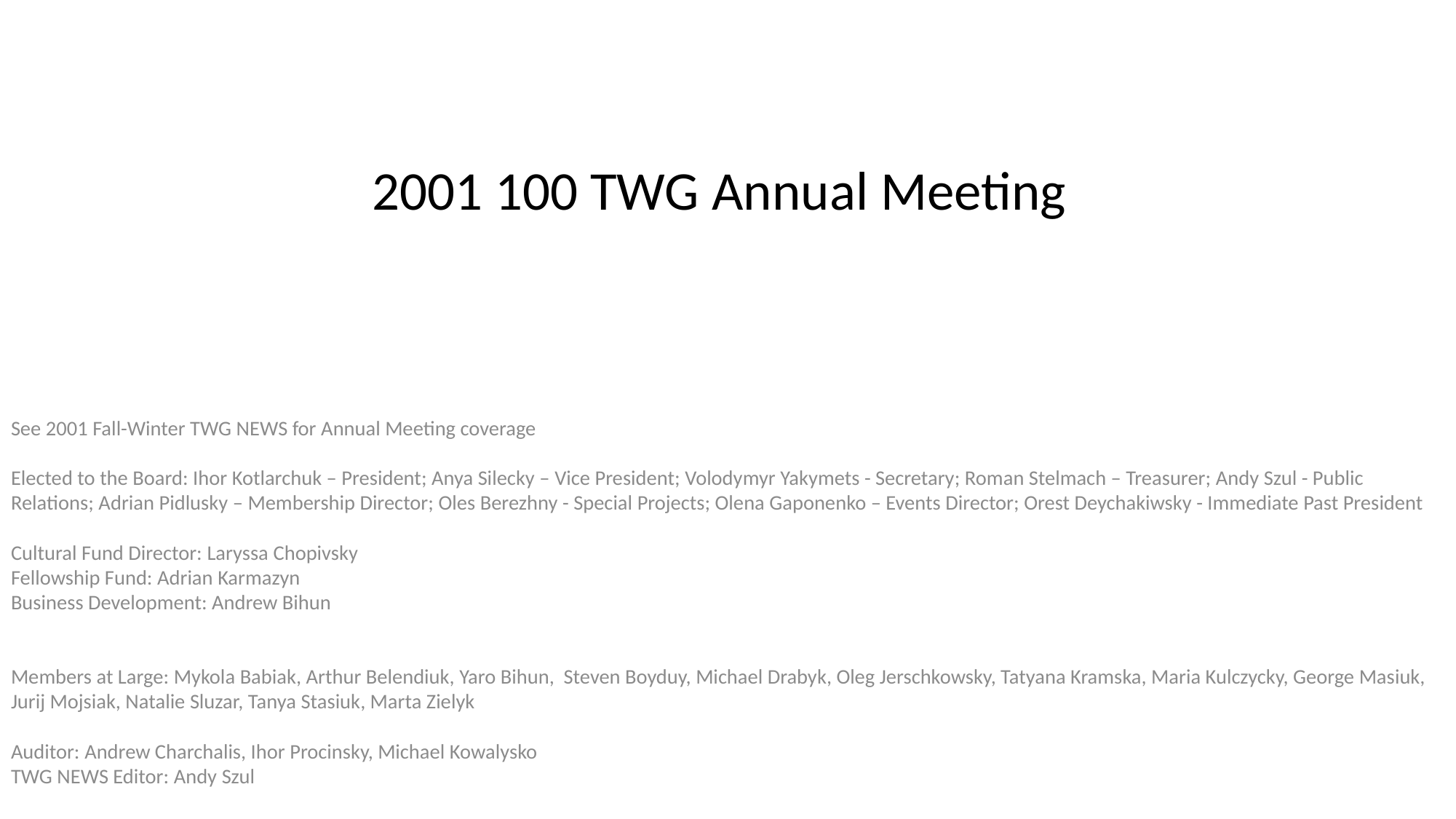

# 2001 100 TWG Annual Meeting
See 2001 Fall-Winter TWG NEWS for Annual Meeting coverage

Elected to the Board: Ihor Kotlarchuk – President; Anya Silecky – Vice President; Volodymyr Yakymets - Secretary; Roman Stelmach – Treasurer; Andy Szul - Public Relations; Adrian Pidlusky – Membership Director; Oles Berezhny - Special Projects; Olena Gaponenko – Events Director; Orest Deychakiwsky - Immediate Past President

Cultural Fund Director: Laryssa Chopivsky
Fellowship Fund: Adrian Karmazyn
Business Development: Andrew Bihun

Members at Large: Mykola Babiak, Arthur Belendiuk, Yaro Bihun,  Steven Boyduy, Michael Drabyk, Oleg Jerschkowsky, Tatyana Kramska, Maria Kulczycky, George Masiuk, Jurij Mojsiak, Natalie Sluzar, Tanya Stasiuk, Marta Zielyk

Auditor: Andrew Charchalis, Ihor Procinsky, Michael Kowalysko
TWG NEWS Editor: Andy Szul